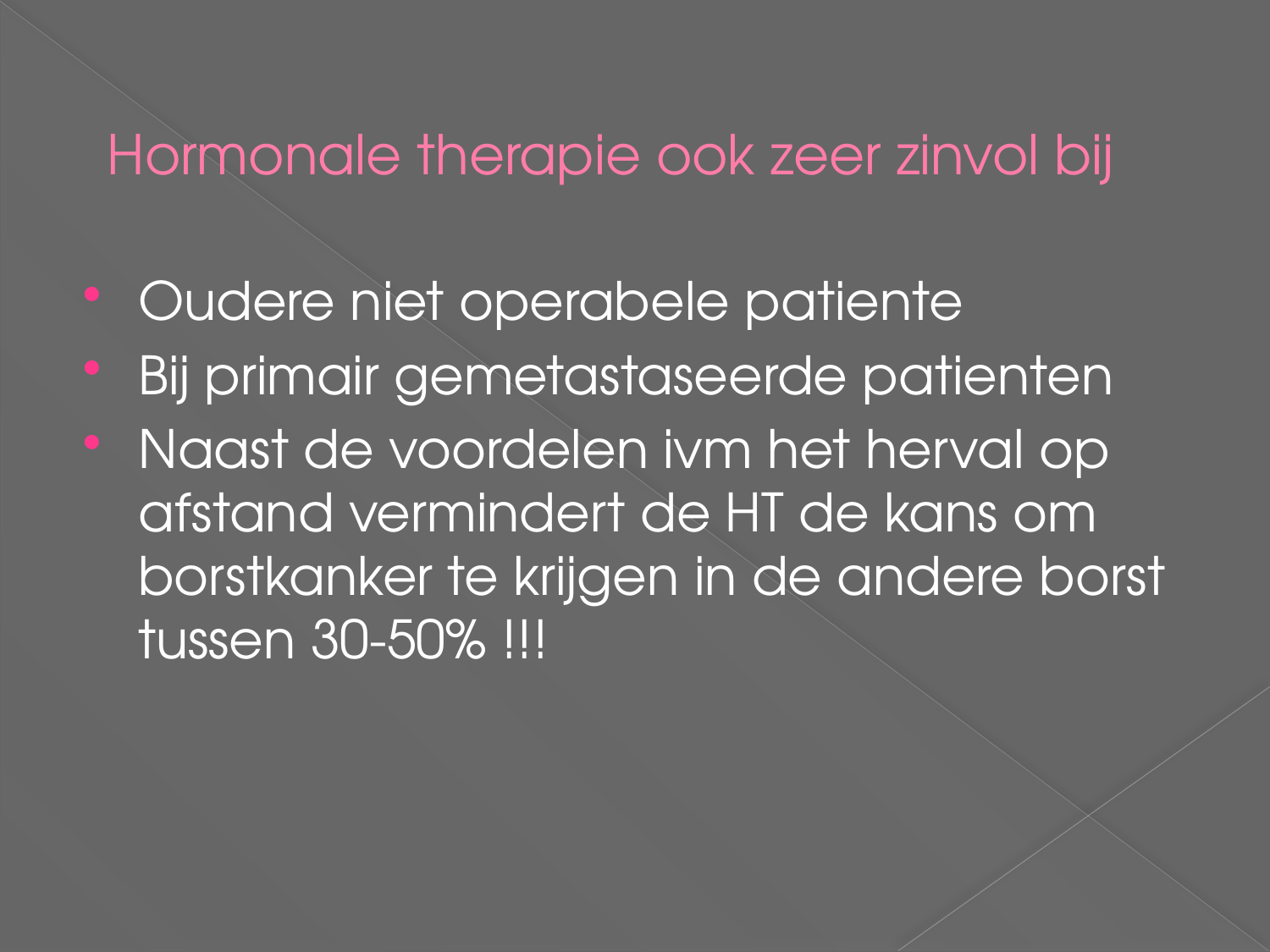

# Hormonale therapie ook zeer zinvol bij
Oudere niet operabele patiente
Bij primair gemetastaseerde patienten
Naast de voordelen ivm het herval op afstand vermindert de HT de kans om borstkanker te krijgen in de andere borst tussen 30-50% !!!